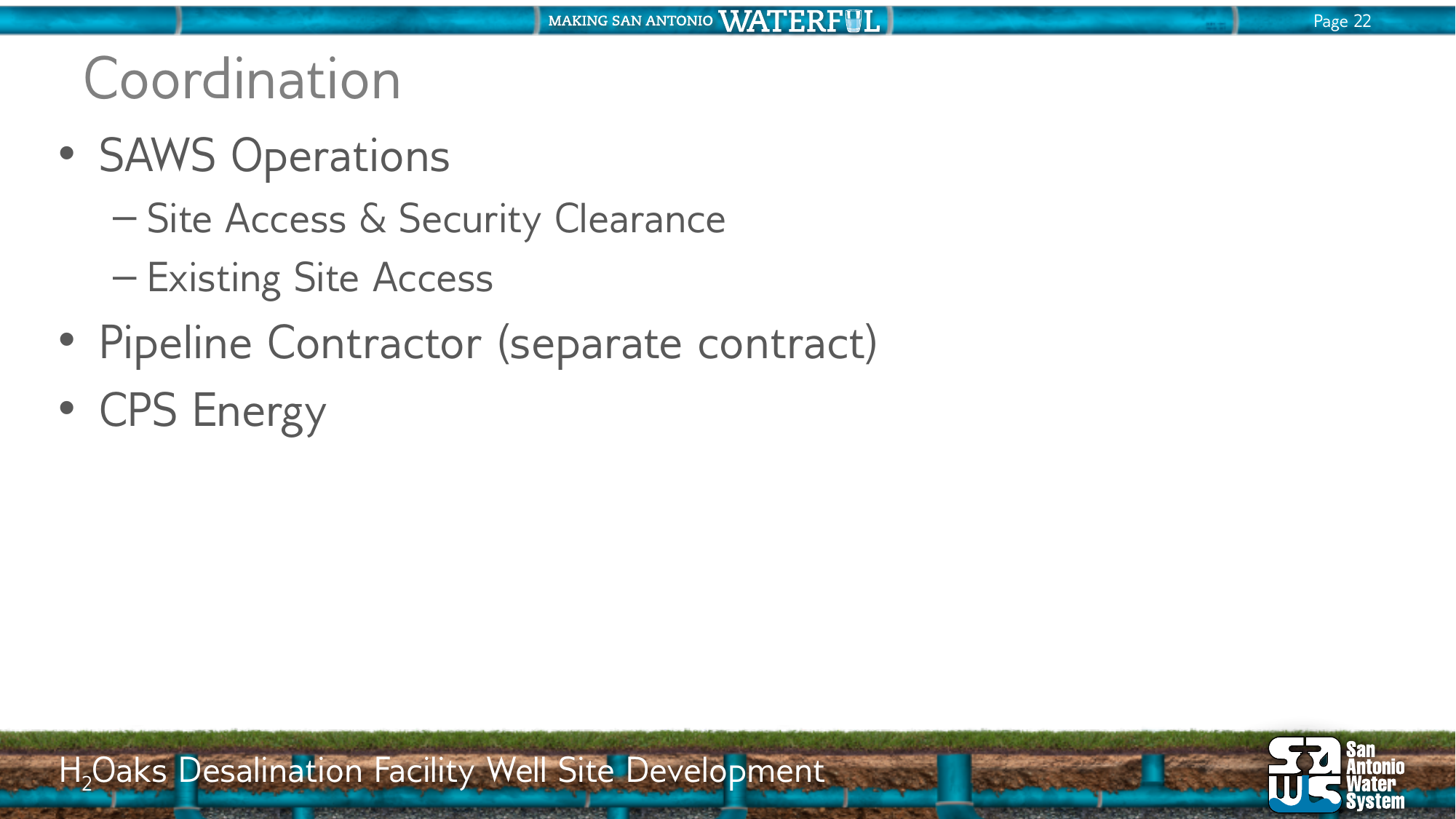

# Coordination
SAWS Operations
Site Access & Security Clearance
Existing Site Access
Pipeline Contractor (separate contract)
CPS Energy